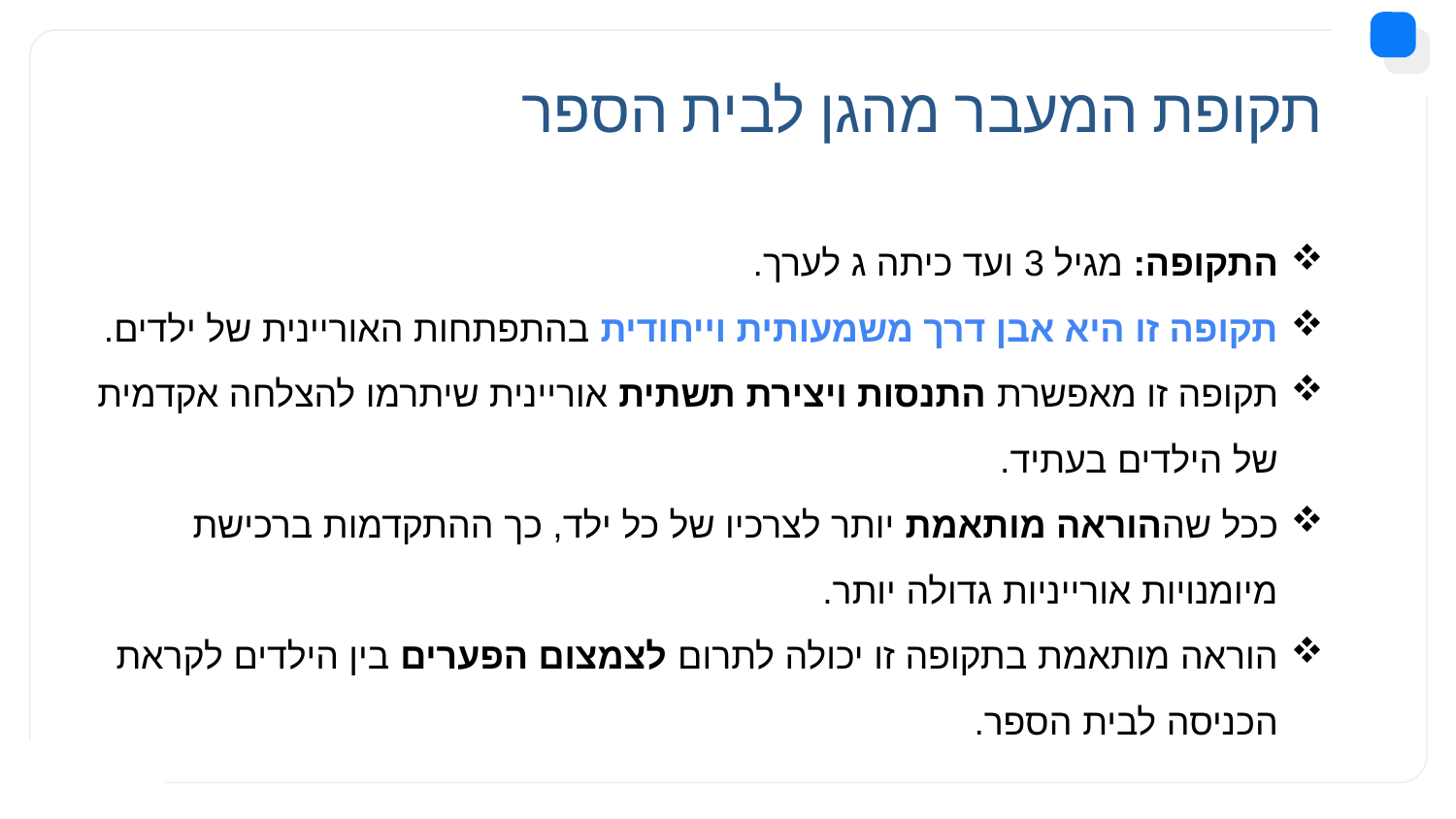

# תקופת המעבר מהגן לבית הספר
התקופה: מגיל 3 ועד כיתה ג לערך.
תקופה זו היא אבן דרך משמעותית וייחודית בהתפתחות האוריינית של ילדים.
תקופה זו מאפשרת התנסות ויצירת תשתית אוריינית שיתרמו להצלחה אקדמית של הילדים בעתיד.
ככל שההוראה מותאמת יותר לצרכיו של כל ילד, כך ההתקדמות ברכישת מיומנויות אורייניות גדולה יותר.
הוראה מותאמת בתקופה זו יכולה לתרום לצמצום הפערים בין הילדים לקראת הכניסה לבית הספר.